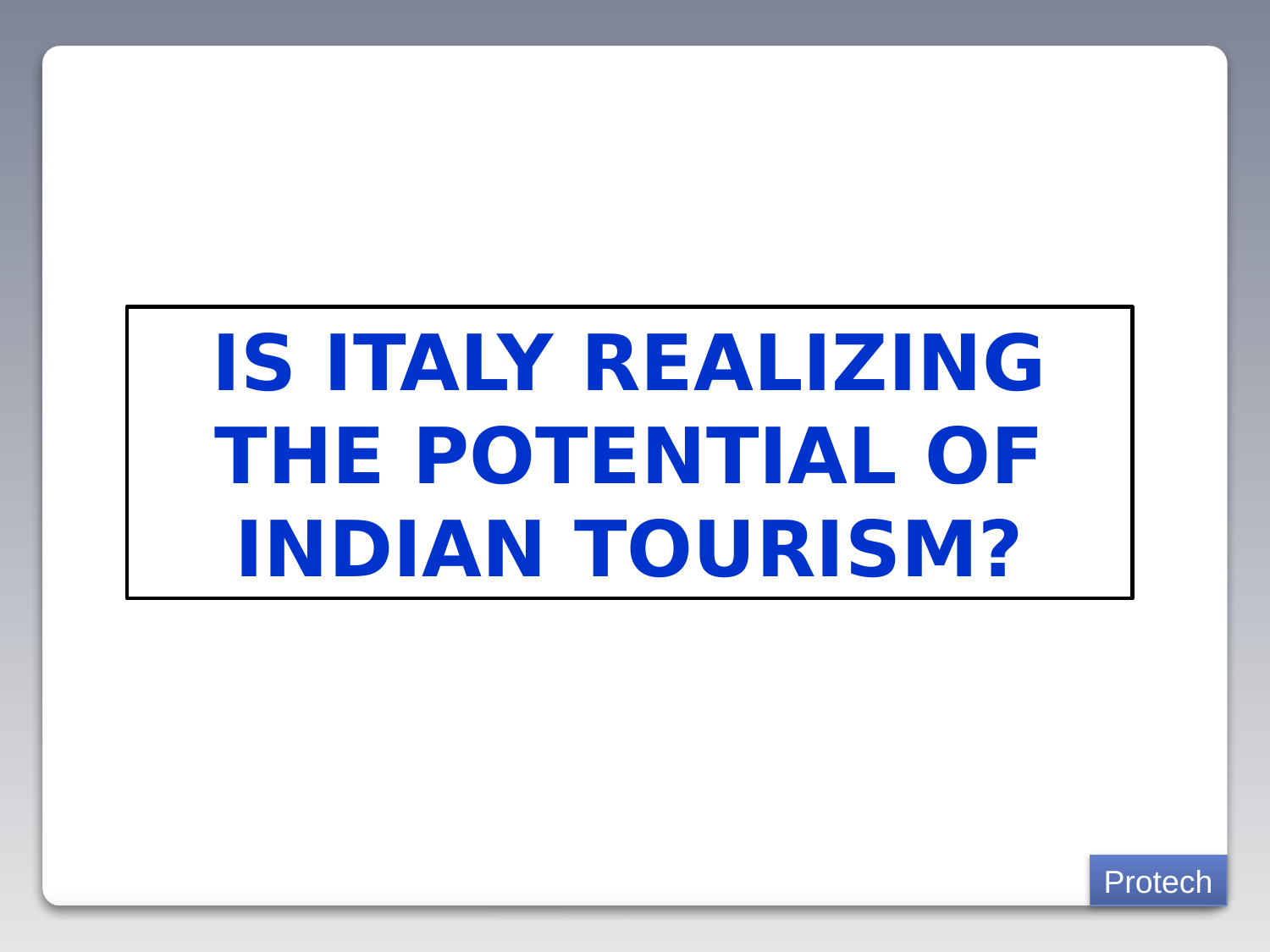

IS ITALY REALIZING THE POTENTIAL OF INDIAN TOURISM?
Protech